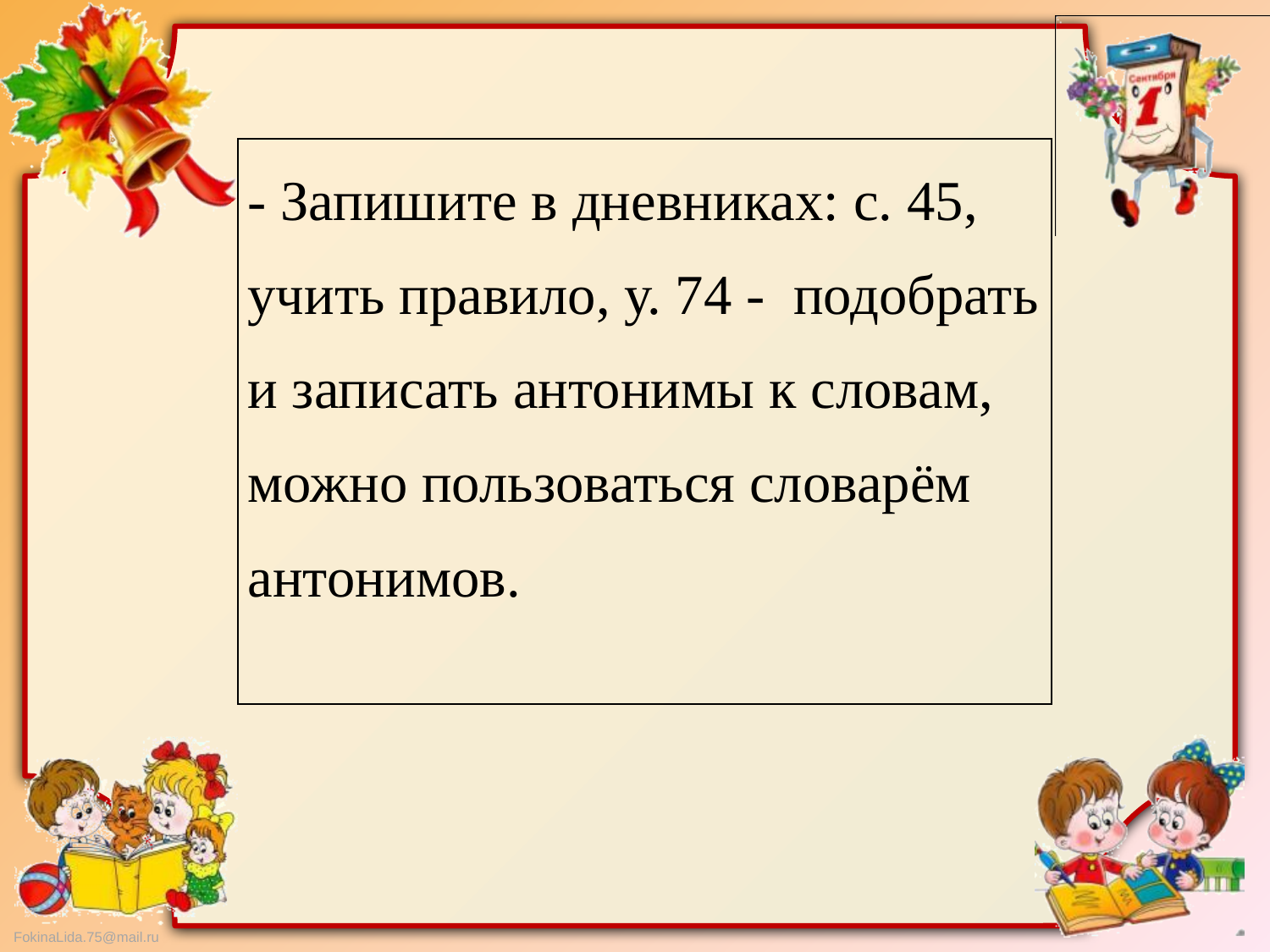

| - Запишите в дневниках: с. 45, учить правило, у. 74 - подобрать и записать антонимы к словам, можно пользоваться словарём антонимов. |
| --- |